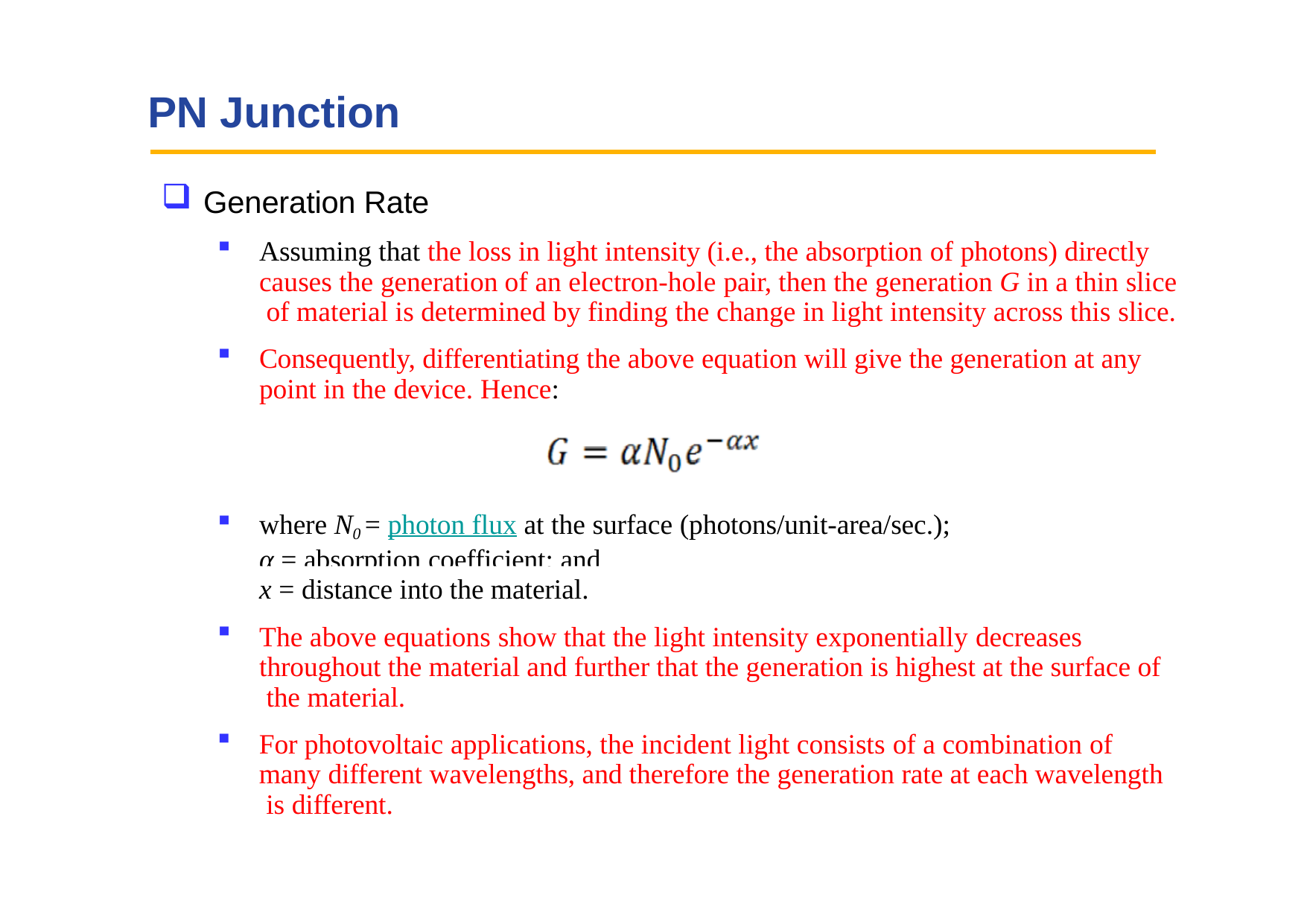

# PN Junction

Generation Rate
Assuming that the loss in light intensity (i.e., the absorption of photons) directly  causes the generation of an electron-hole pair, then the generation G in a thin slice  of material is determined by finding the change in light intensity across this slice.
Consequently, differentiating the above equation will give the generation at any  point in the device. Hence:

where N0 = photon flux at the surface (photons/unit-area/sec.);
α = absorption coefficient; and
x = distance into the material.
The above equations show that the light intensity exponentially decreases  throughout the material and further that the generation is highest at the surface of  the material.
For photovoltaic applications, the incident light consists of a combination of  many different wavelengths, and therefore the generation rate at each wavelength  is different.